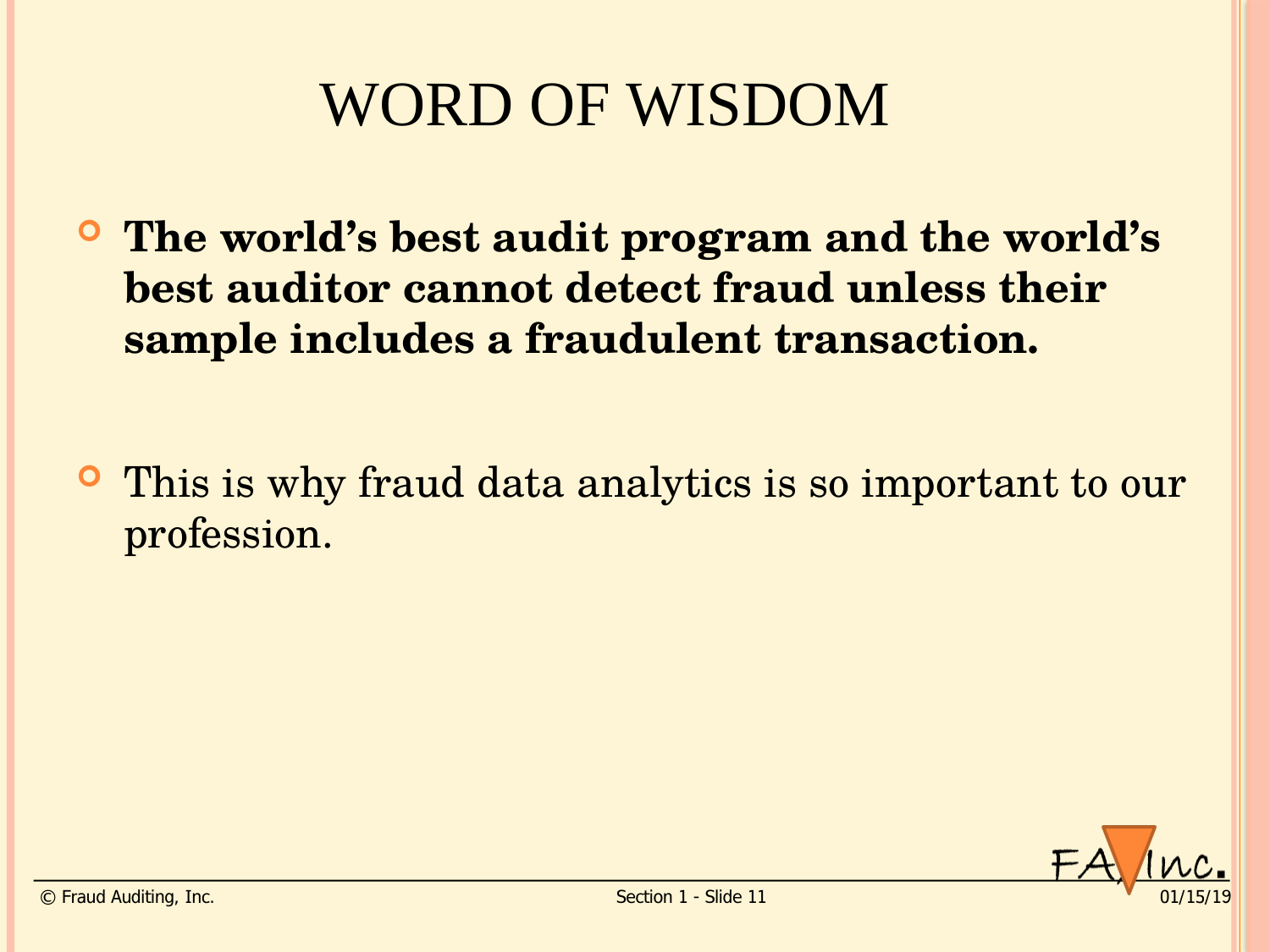

# Word of wisdom
The world’s best audit program and the world’s best auditor cannot detect fraud unless their sample includes a fraudulent transaction.

This is why fraud data analytics is so important to our profession.